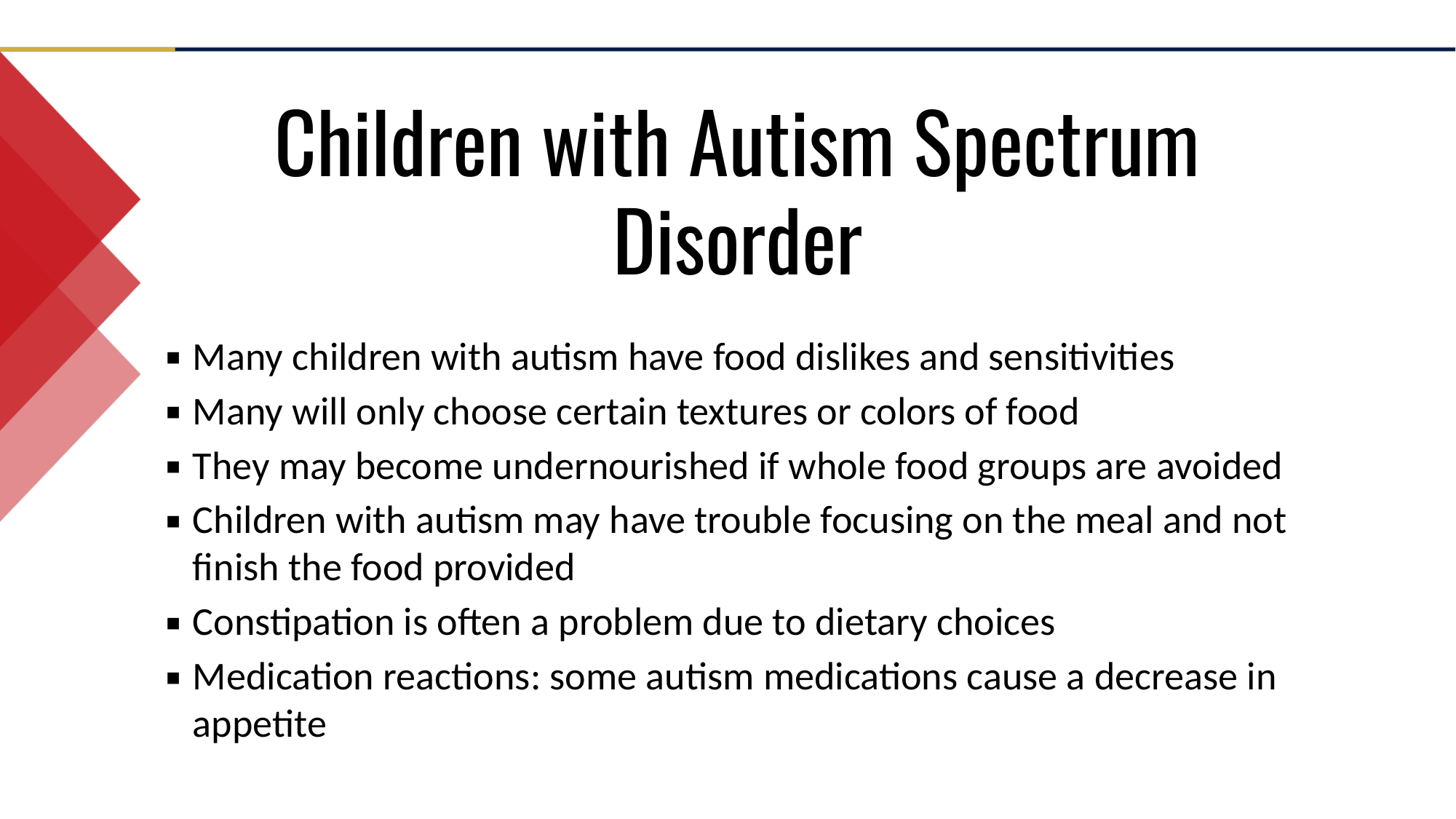

Children with Autism Spectrum Disorder
Many children with autism have food dislikes and sensitivities
Many will only choose certain textures or colors of food
They may become undernourished if whole food groups are avoided
Children with autism may have trouble focusing on the meal and not finish the food provided
Constipation is often a problem due to dietary choices
Medication reactions: some autism medications cause a decrease in appetite